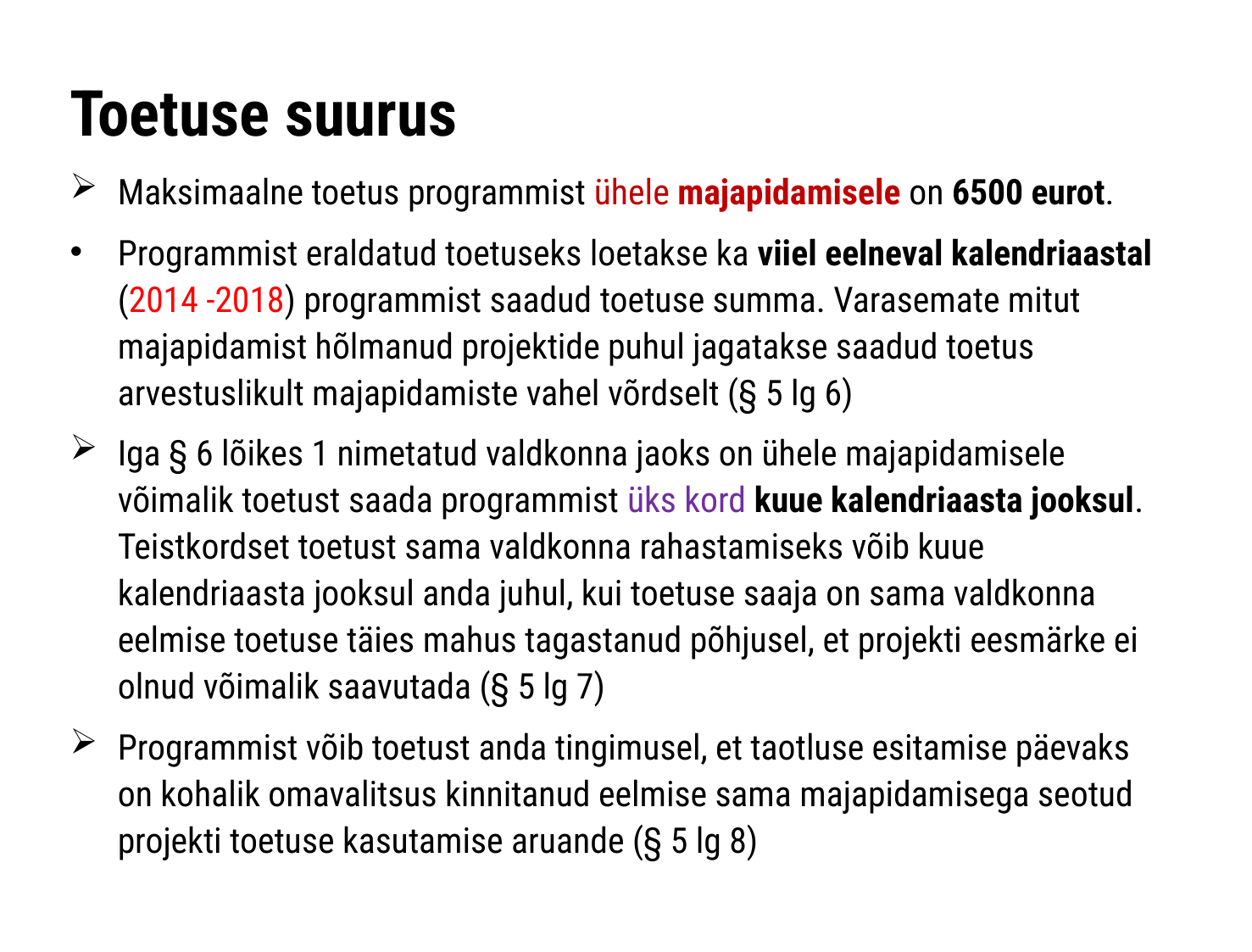

# Toetuse suurus
Maksimaalne toetus programmist ühele majapidamisele on 6500 eurot.
Programmist eraldatud toetuseks loetakse ka viiel eelneval kalendriaastal (2014 -2018) programmist saadud toetuse summa. Varasemate mitut majapidamist hõlmanud projektide puhul jagatakse saadud toetus arvestuslikult majapidamiste vahel võrdselt (§ 5 lg 6)
Iga § 6 lõikes 1 nimetatud valdkonna jaoks on ühele majapidamisele võimalik toetust saada programmist üks kord kuue kalendriaasta jooksul. Teistkordset toetust sama valdkonna rahastamiseks võib kuue kalendriaasta jooksul anda juhul, kui toetuse saaja on sama valdkonna eelmise toetuse täies mahus tagastanud põhjusel, et projekti eesmärke ei olnud võimalik saavutada (§ 5 lg 7)
Programmist võib toetust anda tingimusel, et taotluse esitamise päevaks on kohalik omavalitsus kinnitanud eelmise sama majapidamisega seotud projekti toetuse kasutamise aruande (§ 5 lg 8)